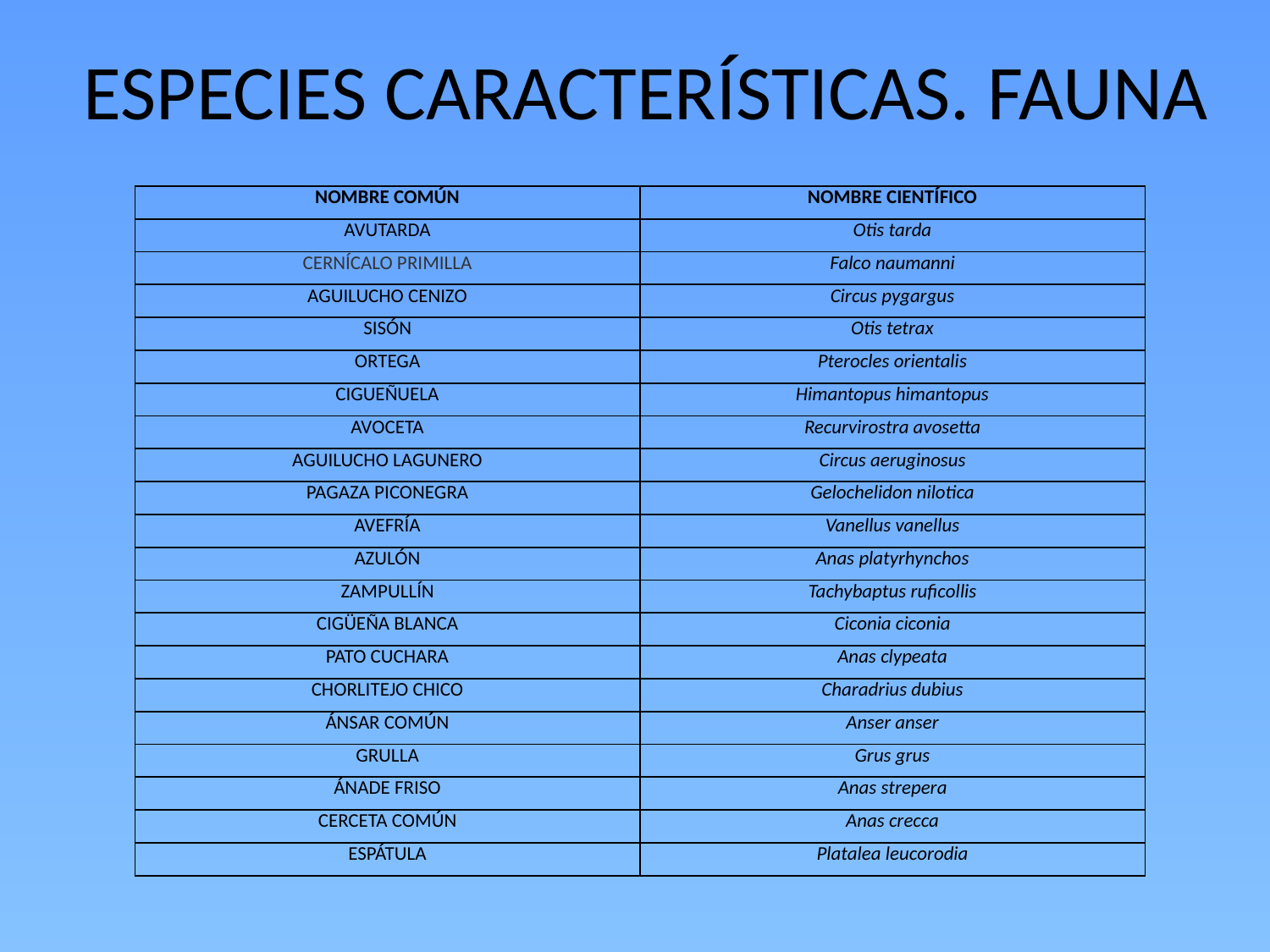

ESPECIES CARACTERÍSTICAS. FAUNA
| NOMBRE COMÚN | NOMBRE CIENTÍFICO |
| --- | --- |
| AVUTARDA | Otis tarda |
| CERNÍCALO PRIMILLA | Falco naumanni |
| AGUILUCHO CENIZO | Circus pygargus |
| SISÓN | Otis tetrax |
| ORTEGA | Pterocles orientalis |
| CIGUEÑUELA | Himantopus himantopus |
| AVOCETA | Recurvirostra avosetta |
| AGUILUCHO LAGUNERO | Circus aeruginosus |
| PAGAZA PICONEGRA | Gelochelidon nilotica |
| AVEFRÍA | Vanellus vanellus |
| AZULÓN | Anas platyrhynchos |
| ZAMPULLÍN | Tachybaptus ruficollis |
| CIGÜEÑA BLANCA | Ciconia ciconia |
| PATO CUCHARA | Anas clypeata |
| CHORLITEJO CHICO | Charadrius dubius |
| ÁNSAR COMÚN | Anser anser |
| GRULLA | Grus grus |
| ÁNADE FRISO | Anas strepera |
| CERCETA COMÚN | Anas crecca |
| ESPÁTULA | Platalea leucorodia |